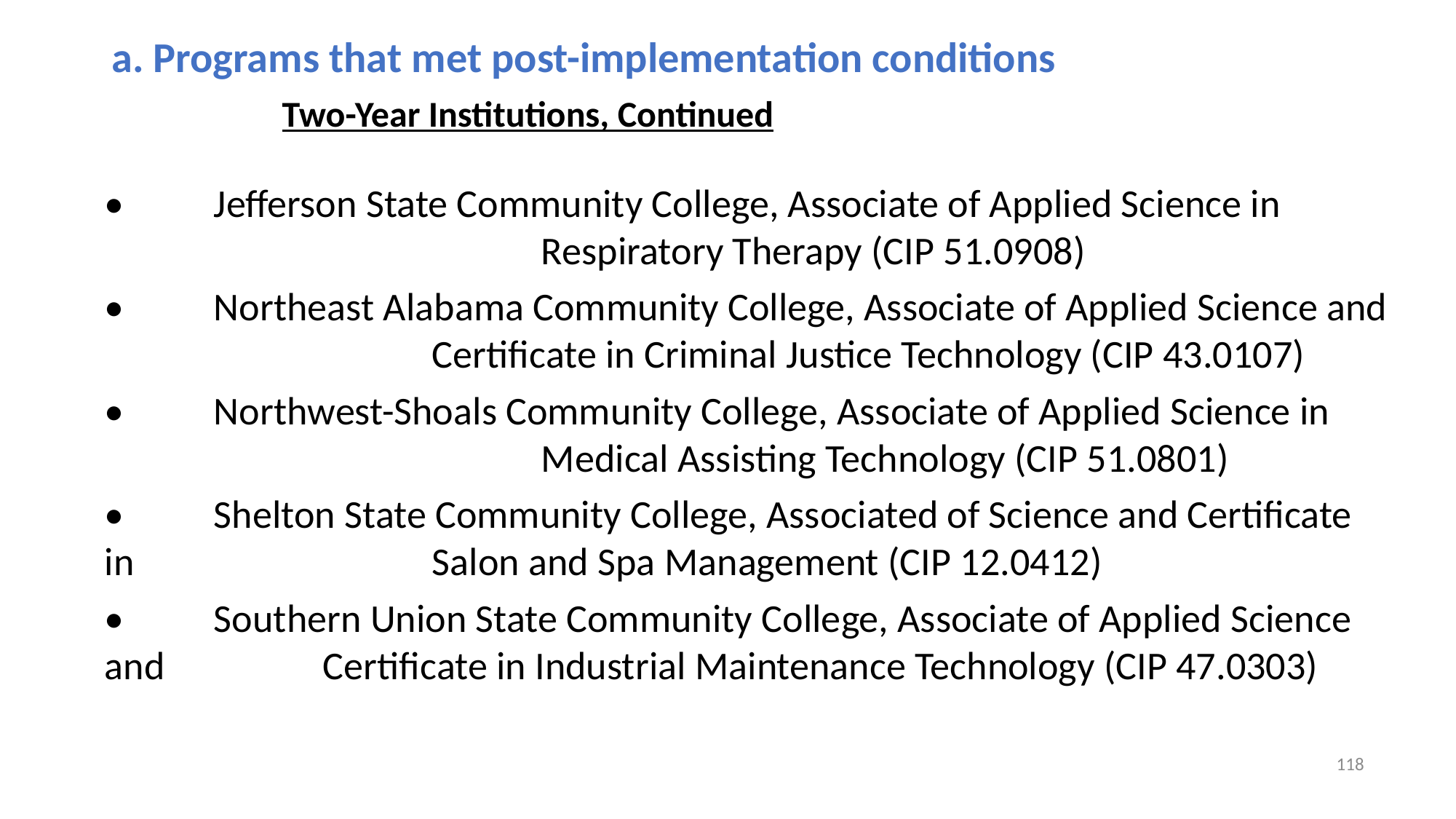

Programs that met post-implementation conditions
		Two-Year Institutions, Continued

•	Jefferson State Community College, Associate of Applied Science in 					Respiratory Therapy (CIP 51.0908)
•	Northeast Alabama Community College, Associate of Applied Science and 			Certificate in Criminal Justice Technology (CIP 43.0107)
•	Northwest-Shoals Community College, Associate of Applied Science in 				Medical Assisting Technology (CIP 51.0801)
•	Shelton State Community College, Associated of Science and Certificate in 			Salon and Spa Management (CIP 12.0412)
•	Southern Union State Community College, Associate of Applied Science and 		Certificate in Industrial Maintenance Technology (CIP 47.0303)

118